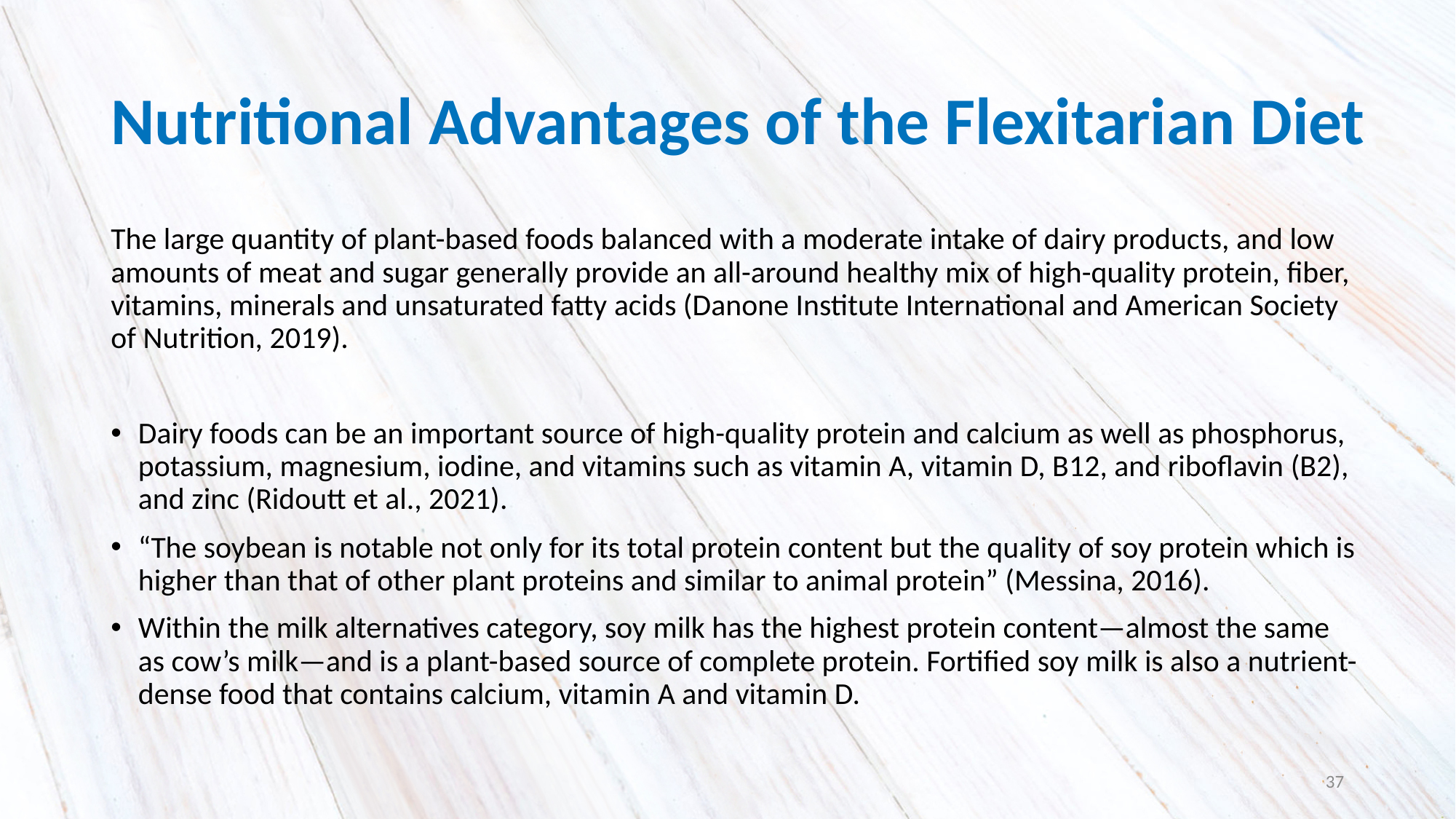

# Nutritional Advantages of the Flexitarian Diet
The large quantity of plant-based foods balanced with a moderate intake of dairy products, and low amounts of meat and sugar generally provide an all-around healthy mix of high-quality protein, fiber, vitamins, minerals and unsaturated fatty acids (Danone Institute International and American Society of Nutrition, 2019).

Dairy foods can be an important source of high-quality protein and calcium as well as phosphorus, potassium, magnesium, iodine, and vitamins such as vitamin A, vitamin D, B12, and riboflavin (B2), and zinc (Ridoutt et al., 2021).
“The soybean is notable not only for its total protein content but the quality of soy protein which is higher than that of other plant proteins and similar to animal protein” (Messina, 2016).
Within the milk alternatives category, soy milk has the highest protein content—almost the same as cow’s milk—and is a plant-based source of complete protein. Fortified soy milk is also a nutrient-dense food that contains calcium, vitamin A and vitamin D.

37